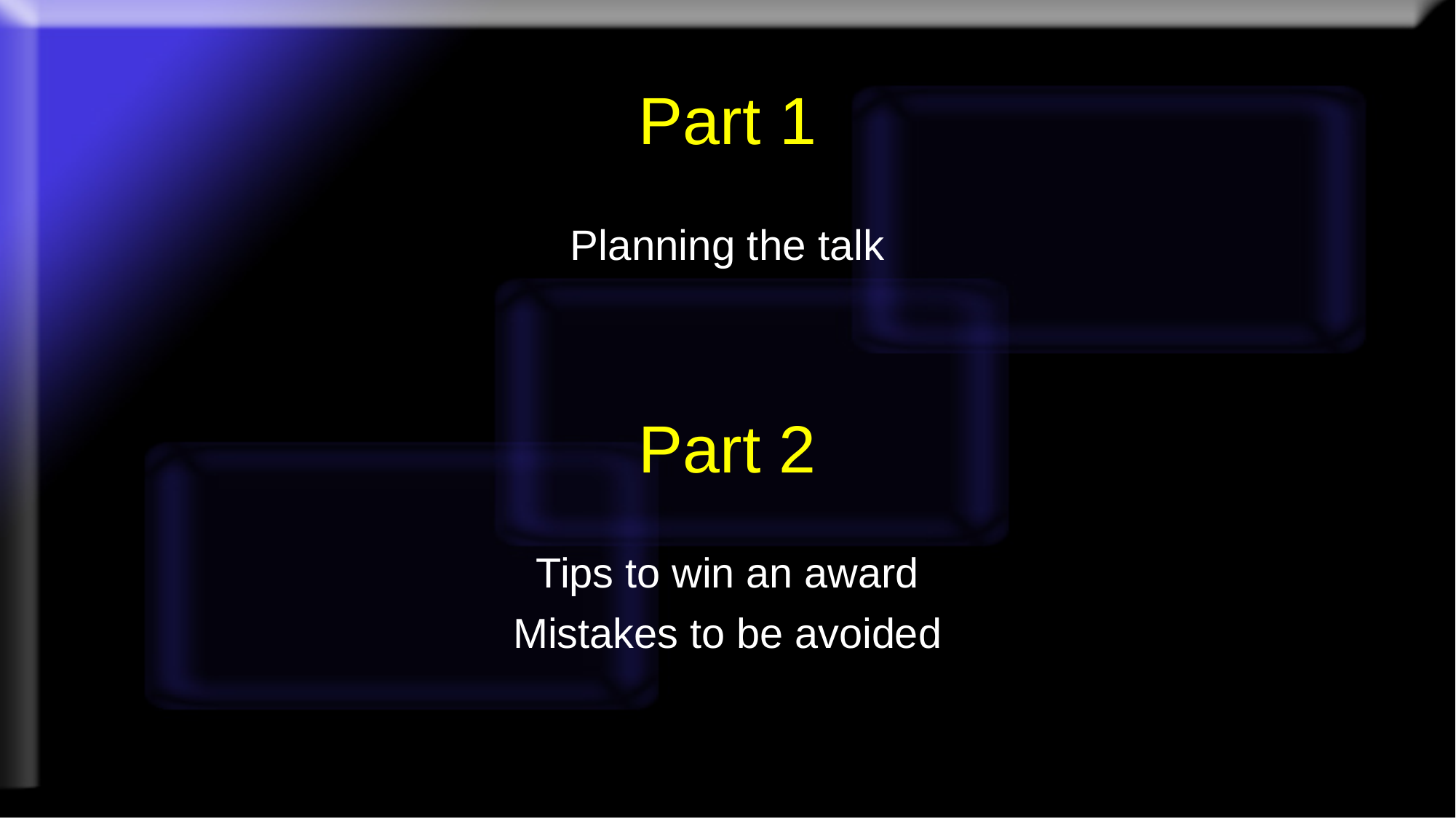

# Part 1
Planning the talk
Part 2
Tips to win an award
Mistakes to be avoided